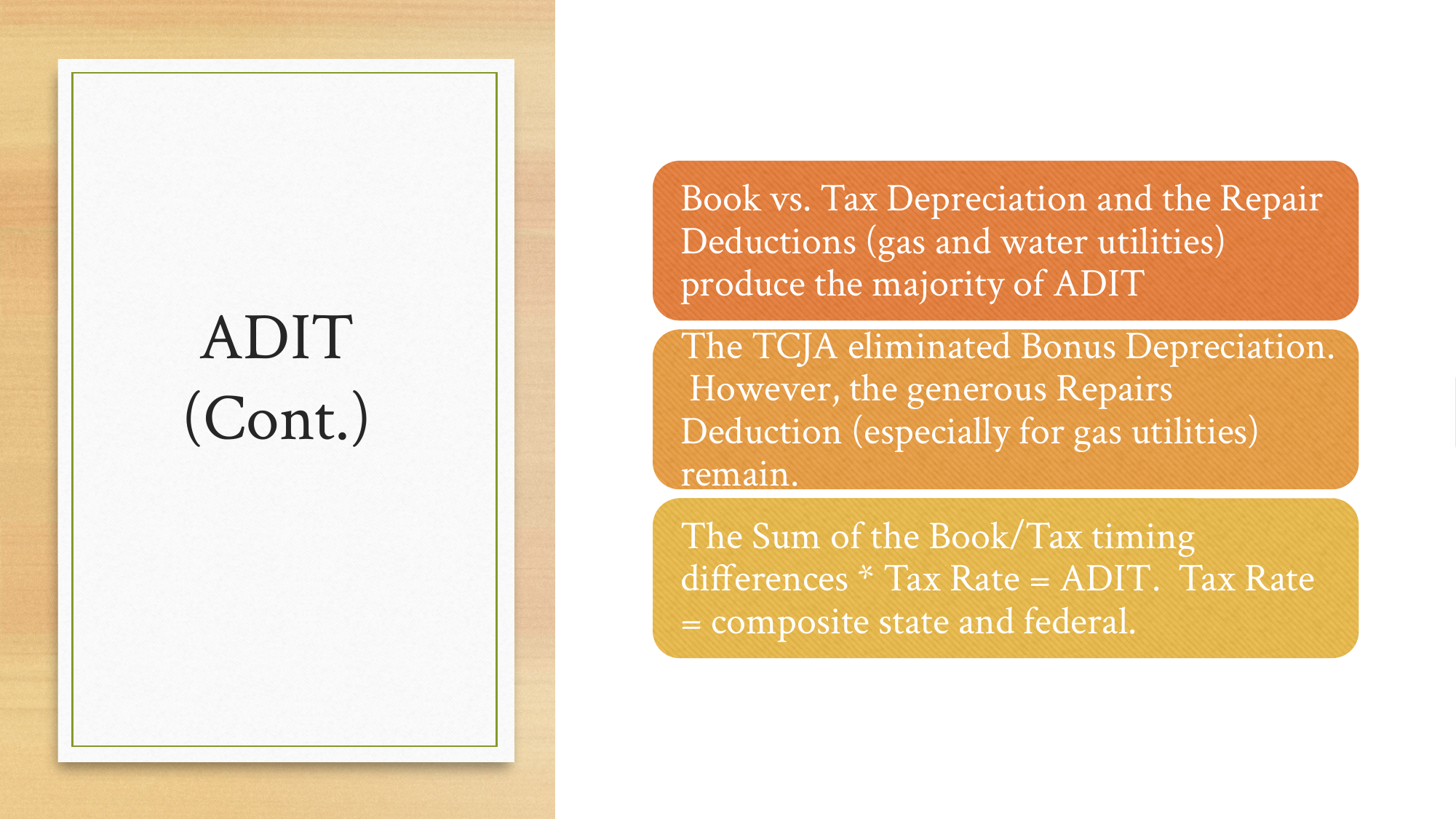

Book vs. Tax Depreciation and the Repair Deductions (gas and water utilities) produce the majority of ADIT
The TCJA eliminated Bonus Depreciation.  However, the generous Repairs Deduction (especially for gas utilities) remain.
The Sum of the Book/Tax timing differences * Tax Rate = ADIT.  Tax Rate = composite state and federal.
# ADIT (Cont.)
7